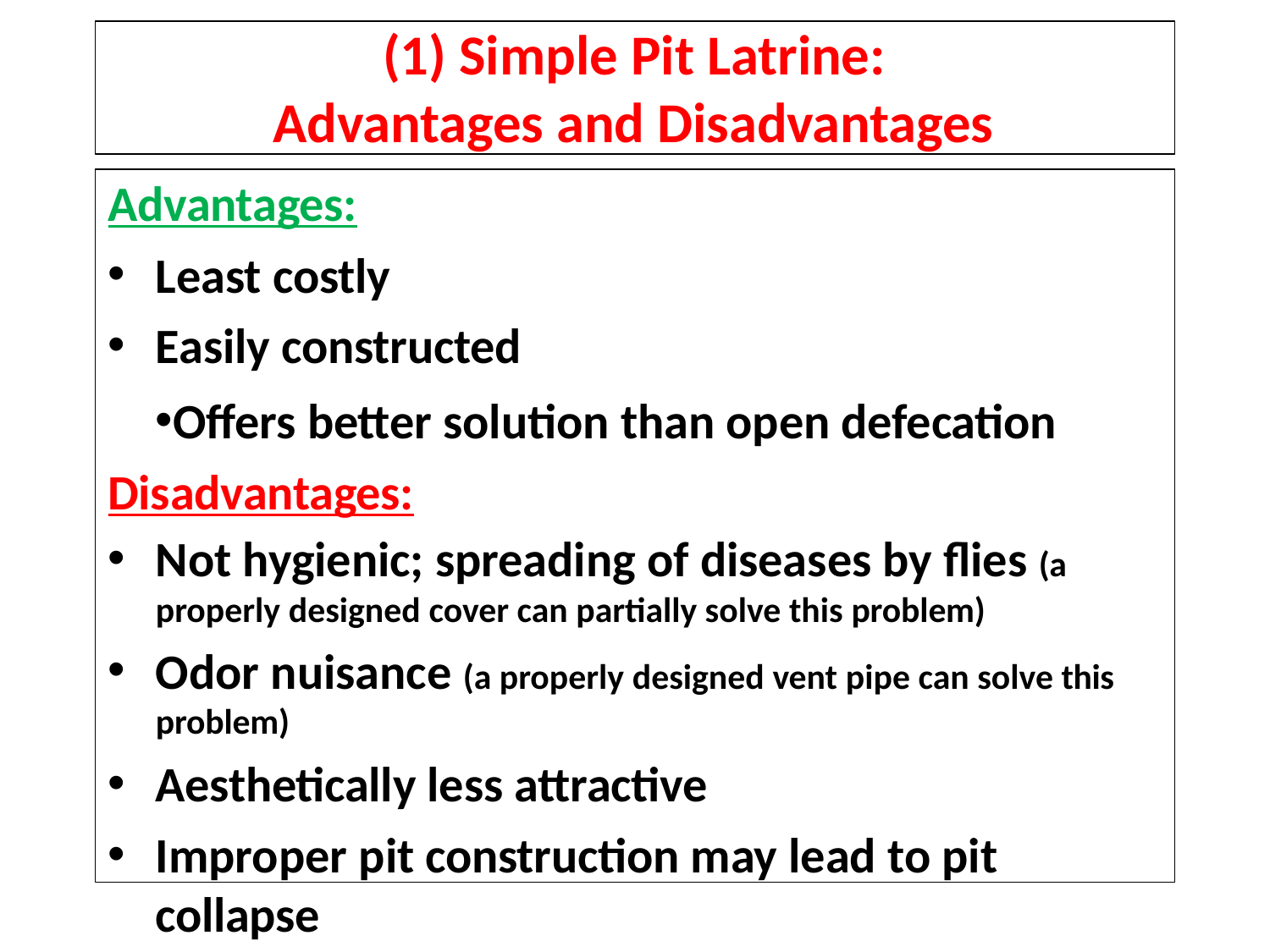

(1) Simple Pit Latrine:
Advantages and Disadvantages
Advantages:
Least costly
Easily constructed
Offers better solution than open defecation Disadvantages:
Not hygienic; spreading of diseases by flies (a properly designed cover can partially solve this problem)
Odor nuisance (a properly designed vent pipe can solve this problem)
Aesthetically less attractive
Improper pit construction may lead to pit collapse

45